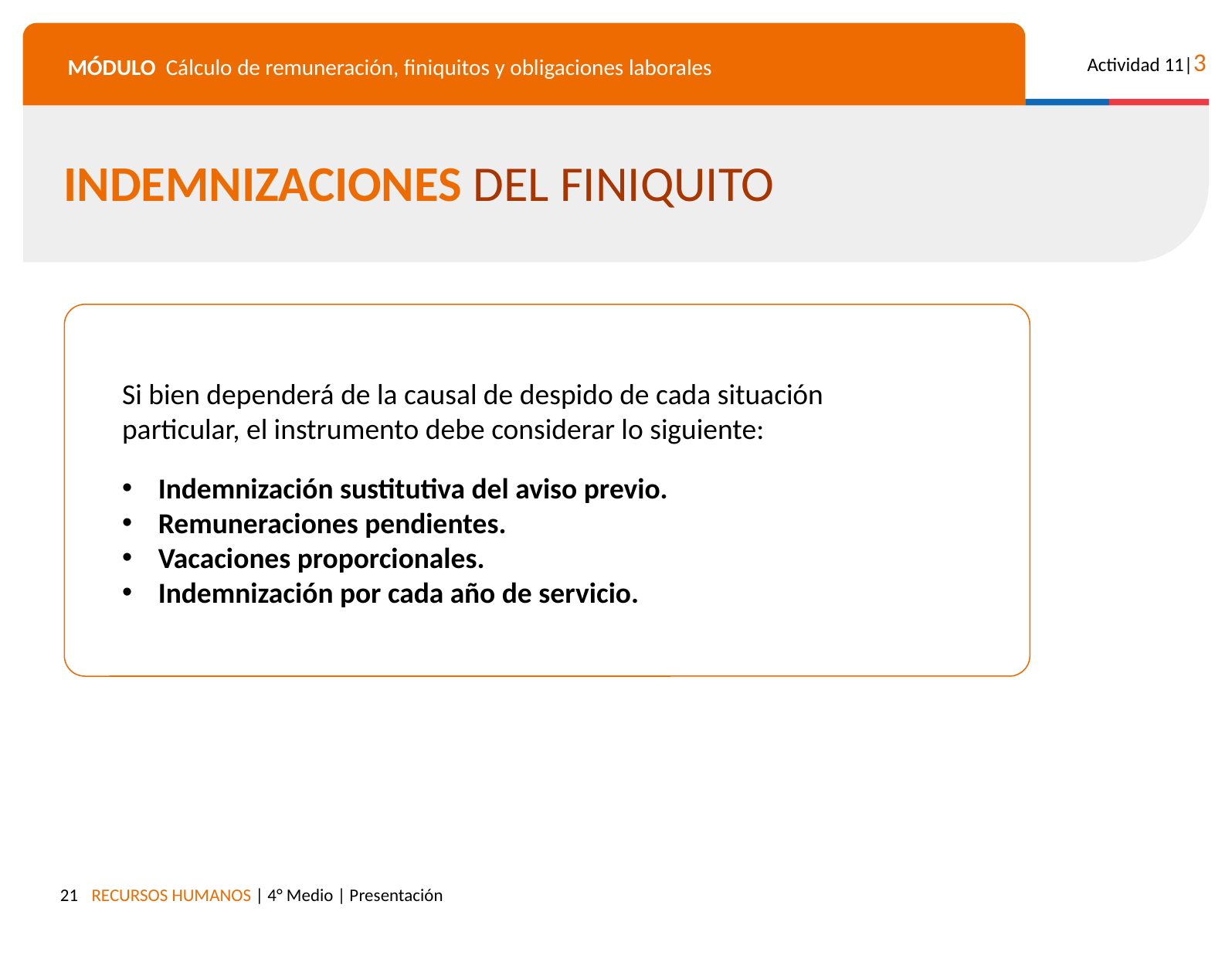

INDEMNIZACIONES DEL FINIQUITO

Si bien dependerá de la causal de despido de cada situación particular, el instrumento debe considerar lo siguiente:

Indemnización sustitutiva del aviso previo.
Remuneraciones pendientes.
Vacaciones proporcionales.
Indemnización por cada año de servicio.